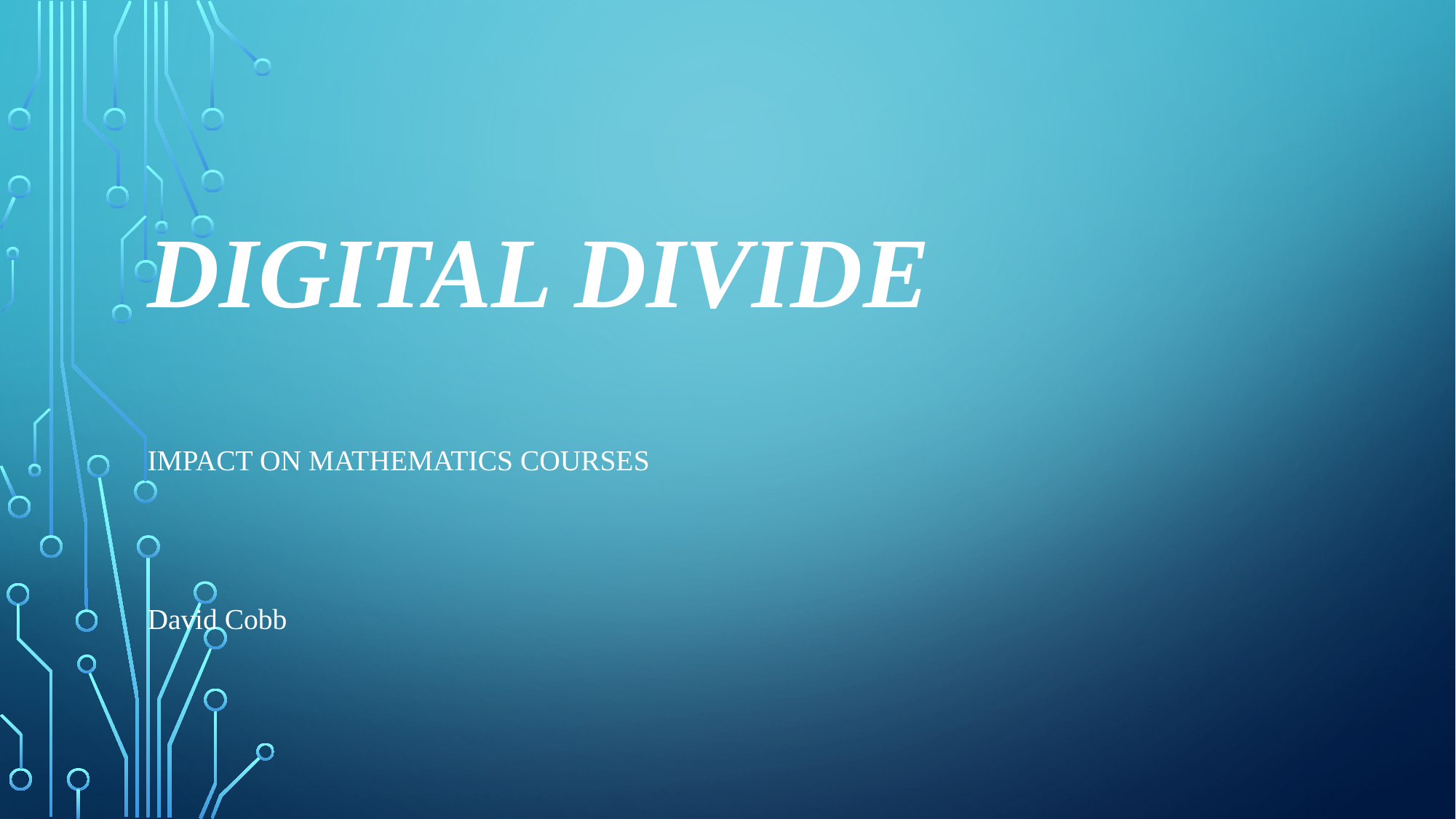

# Digital Divide

Impact on Mathematics Courses

David Cobb